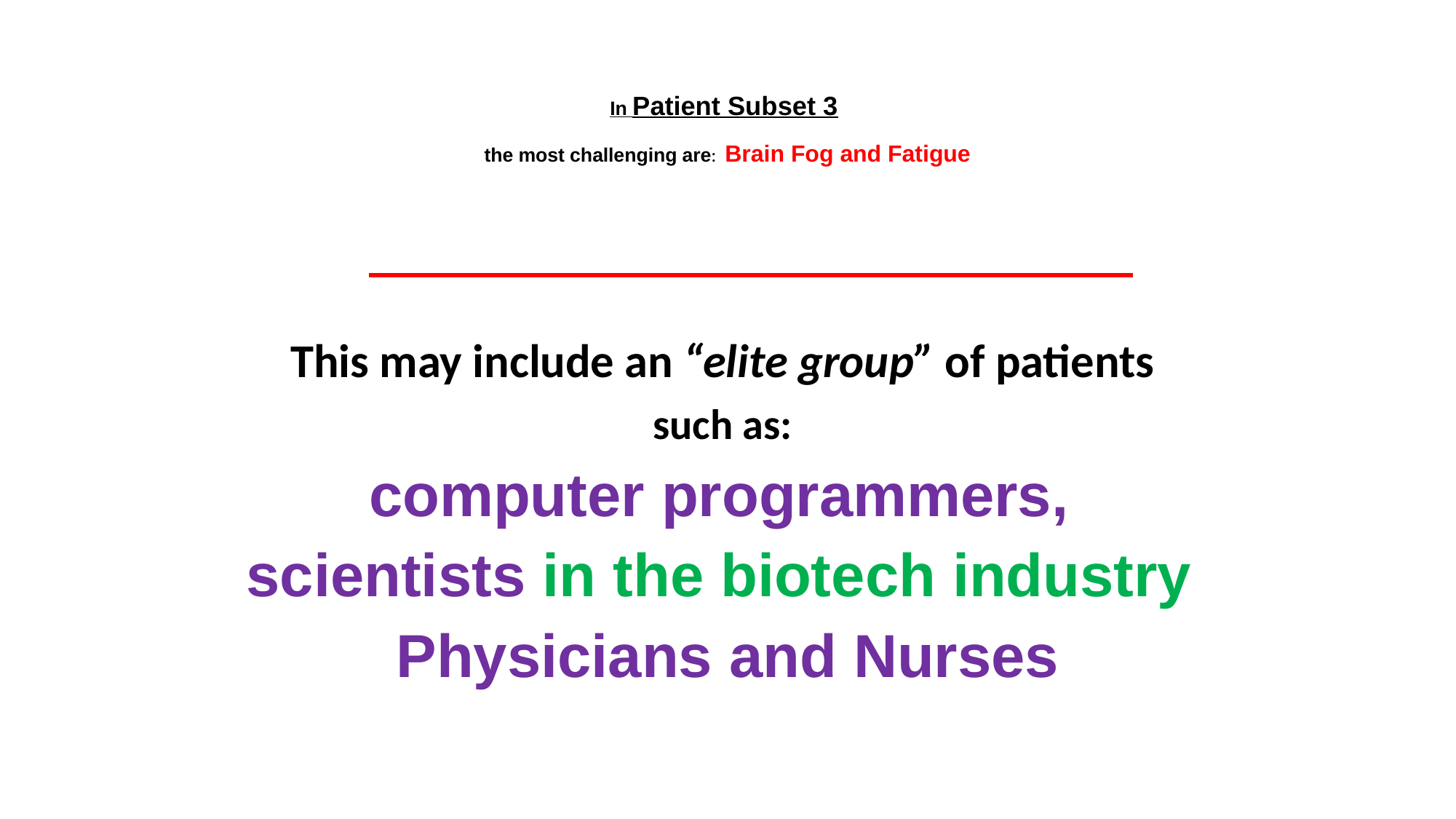

# In Patient Subset 3 the most challenging are:  Brain Fog and Fatigue
This may include an “elite group” of patients
such as:
computer programmers,
scientists in the biotech industry
Physicians and Nurses